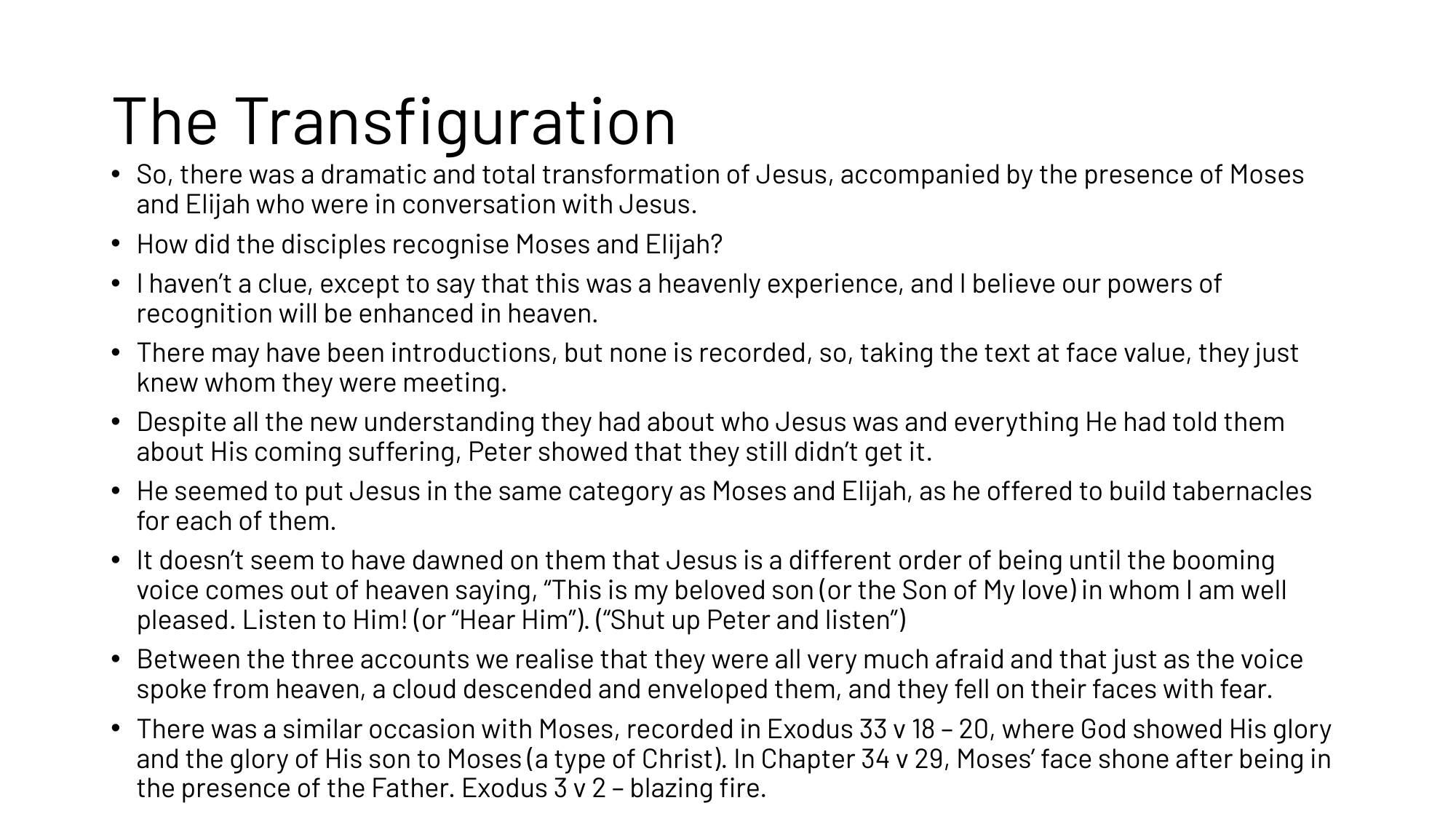

# The Transfiguration
So, there was a dramatic and total transformation of Jesus, accompanied by the presence of Moses and Elijah who were in conversation with Jesus.
How did the disciples recognise Moses and Elijah?
I haven’t a clue, except to say that this was a heavenly experience, and I believe our powers of recognition will be enhanced in heaven.
There may have been introductions, but none is recorded, so, taking the text at face value, they just knew whom they were meeting.
Despite all the new understanding they had about who Jesus was and everything He had told them about His coming suffering, Peter showed that they still didn’t get it.
He seemed to put Jesus in the same category as Moses and Elijah, as he offered to build tabernacles for each of them.
It doesn’t seem to have dawned on them that Jesus is a different order of being until the booming voice comes out of heaven saying, “This is my beloved son (or the Son of My love) in whom I am well pleased. Listen to Him! (or “Hear Him”). (“Shut up Peter and listen”)
Between the three accounts we realise that they were all very much afraid and that just as the voice spoke from heaven, a cloud descended and enveloped them, and they fell on their faces with fear.
There was a similar occasion with Moses, recorded in Exodus 33 v 18 – 20, where God showed His glory and the glory of His son to Moses (a type of Christ). In Chapter 34 v 29, Moses’ face shone after being in the presence of the Father. Exodus 3 v 2 – blazing fire.